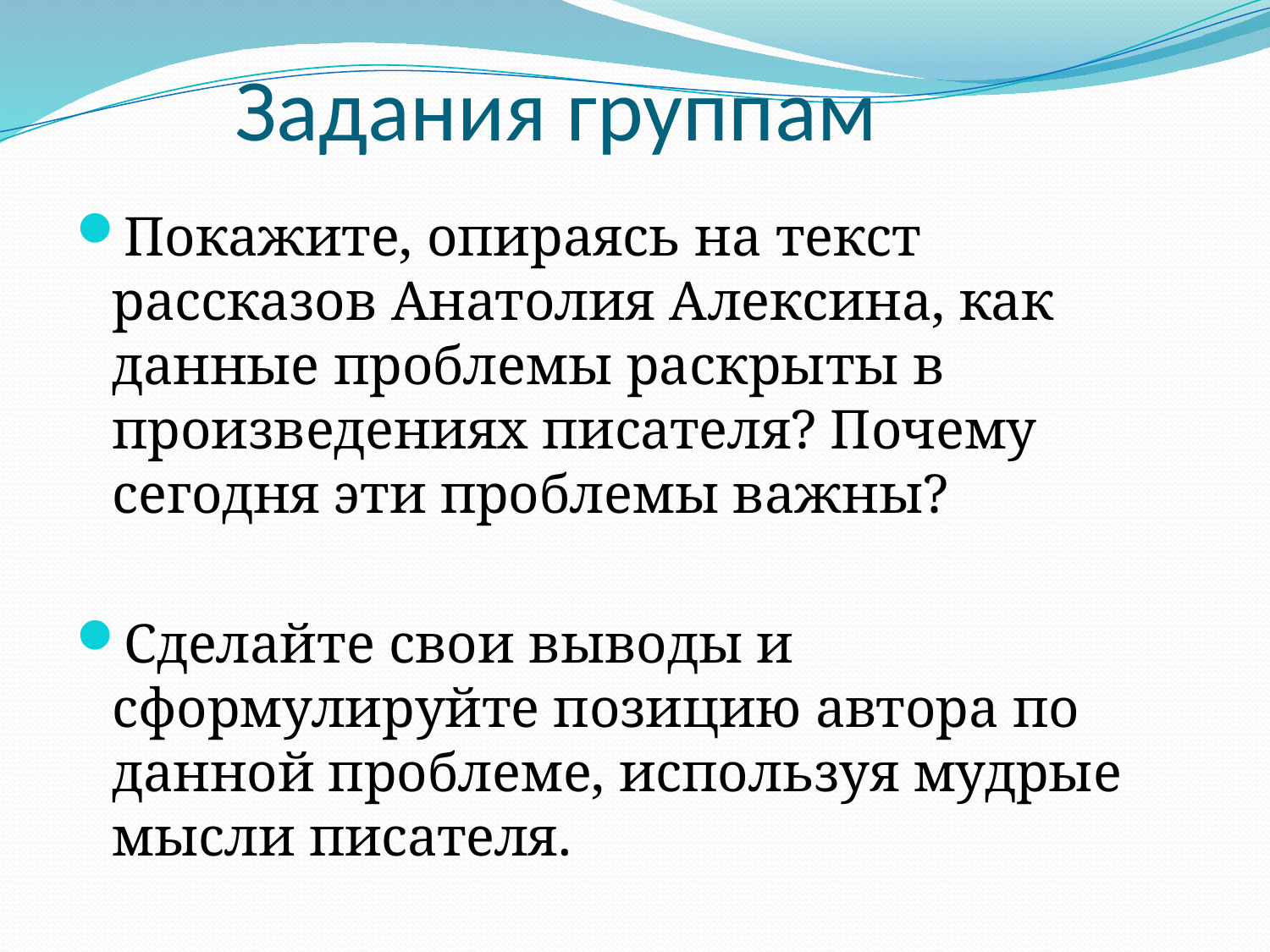

# Задания группам
Покажите, опираясь на текст рассказов Анатолия Алексина, как  данные проблемы раскрыты в произведениях писателя? Почему сегодня эти проблемы важны?

Сделайте свои выводы и сформулируйте позицию автора по данной проблеме, используя мудрые мысли писателя.